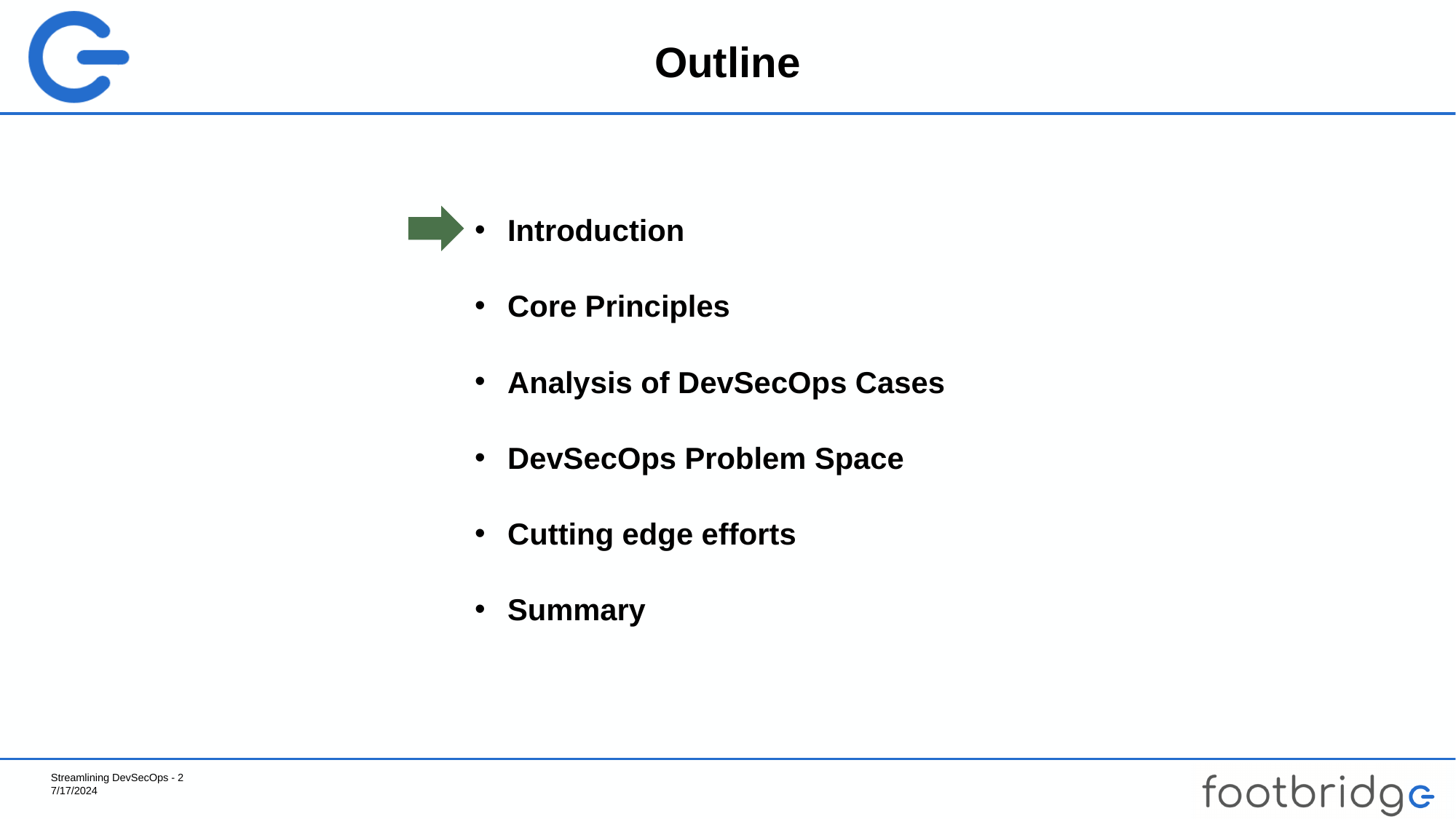

# Outline

Introduction
Core Principles
Analysis of DevSecOps Cases
DevSecOps Problem Space
Cutting edge efforts
Summary